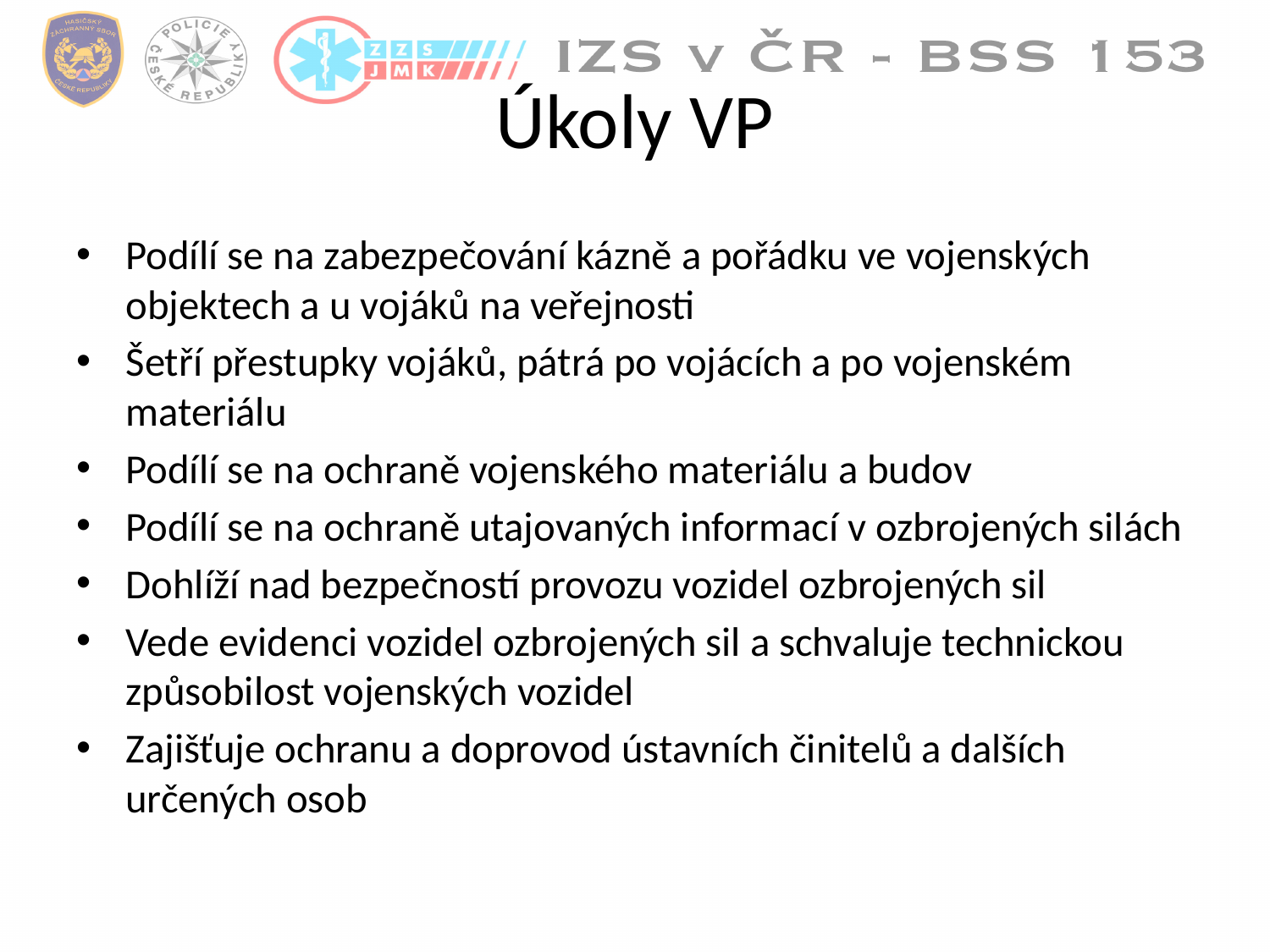

# Úkoly VP
Podílí se na zabezpečování kázně a pořádku ve vojenských objektech a u vojáků na veřejnosti
Šetří přestupky vojáků, pátrá po vojácích a po vojenském materiálu
Podílí se na ochraně vojenského materiálu a budov
Podílí se na ochraně utajovaných informací v ozbrojených silách
Dohlíží nad bezpečností provozu vozidel ozbrojených sil
Vede evidenci vozidel ozbrojených sil a schvaluje technickou způsobilost vojenských vozidel
Zajišťuje ochranu a doprovod ústavních činitelů a dalších určených osob